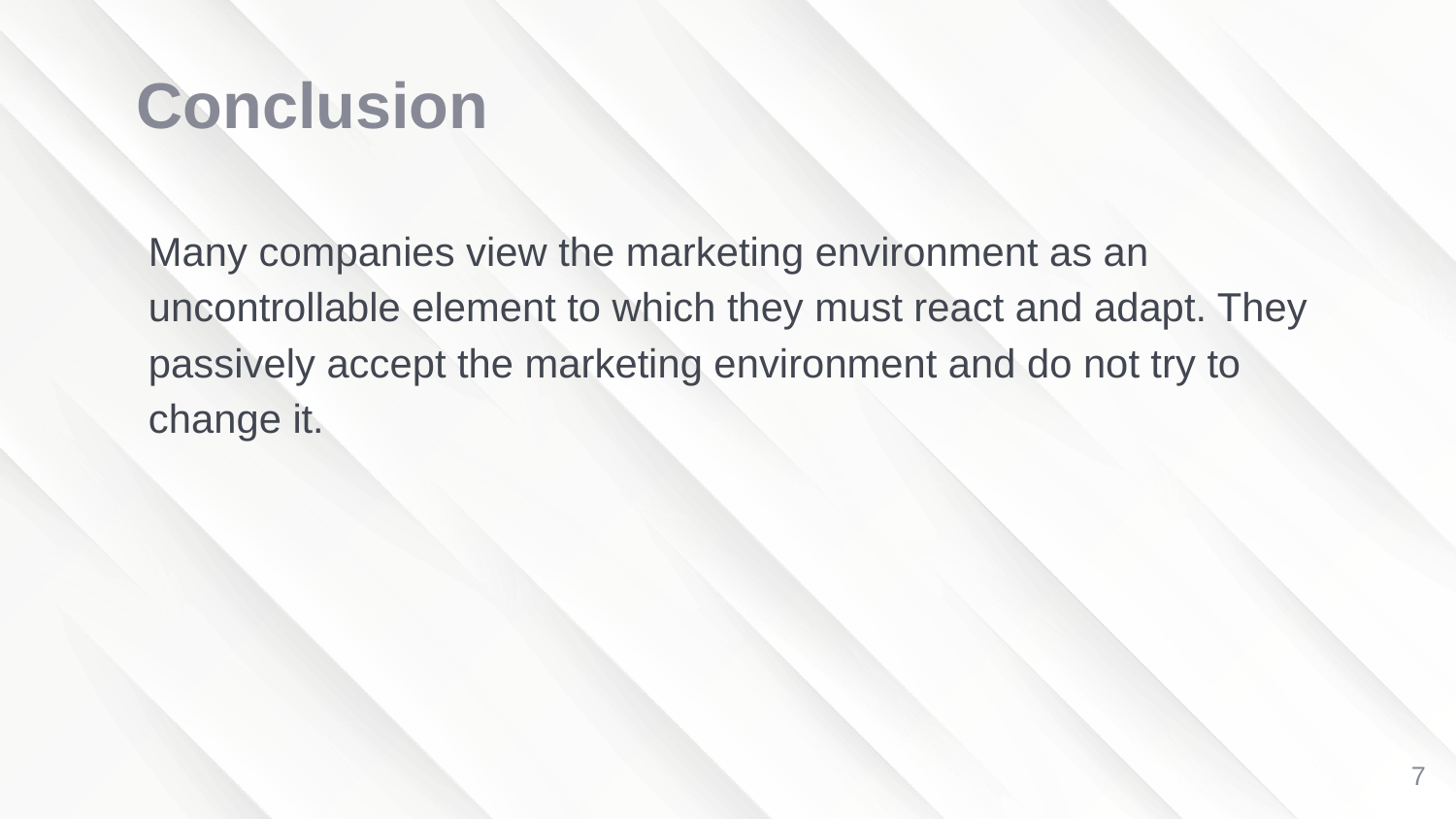

# Conclusion
Many companies view the marketing environment as an uncontrollable element to which they must react and adapt. They passively accept the marketing environment and do not try to change it.
7